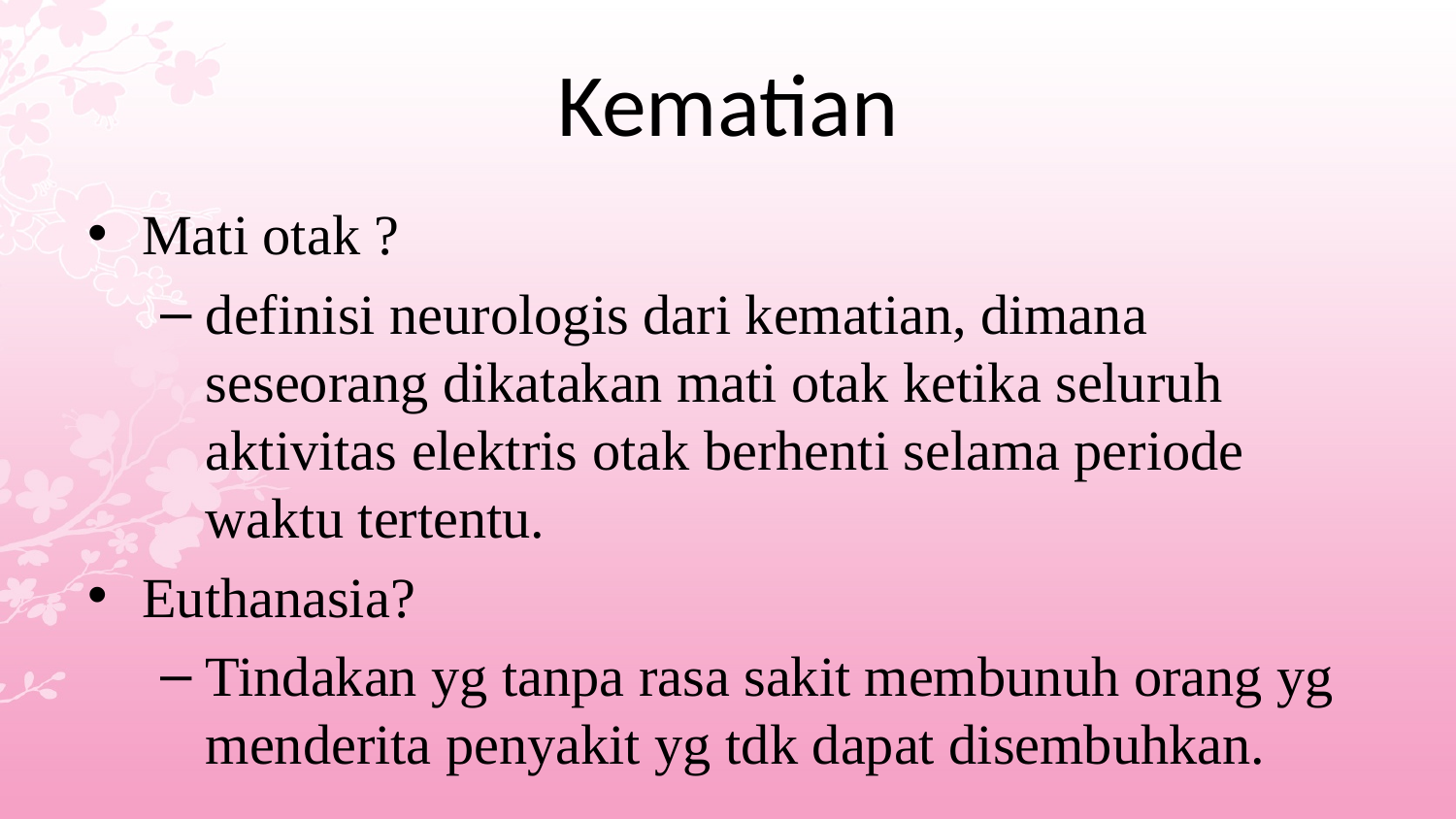

# Kematian
Mati otak ?
definisi neurologis dari kematian, dimana seseorang dikatakan mati otak ketika seluruh aktivitas elektris otak berhenti selama periode waktu tertentu.
Euthanasia?
Tindakan yg tanpa rasa sakit membunuh orang yg menderita penyakit yg tdk dapat disembuhkan.